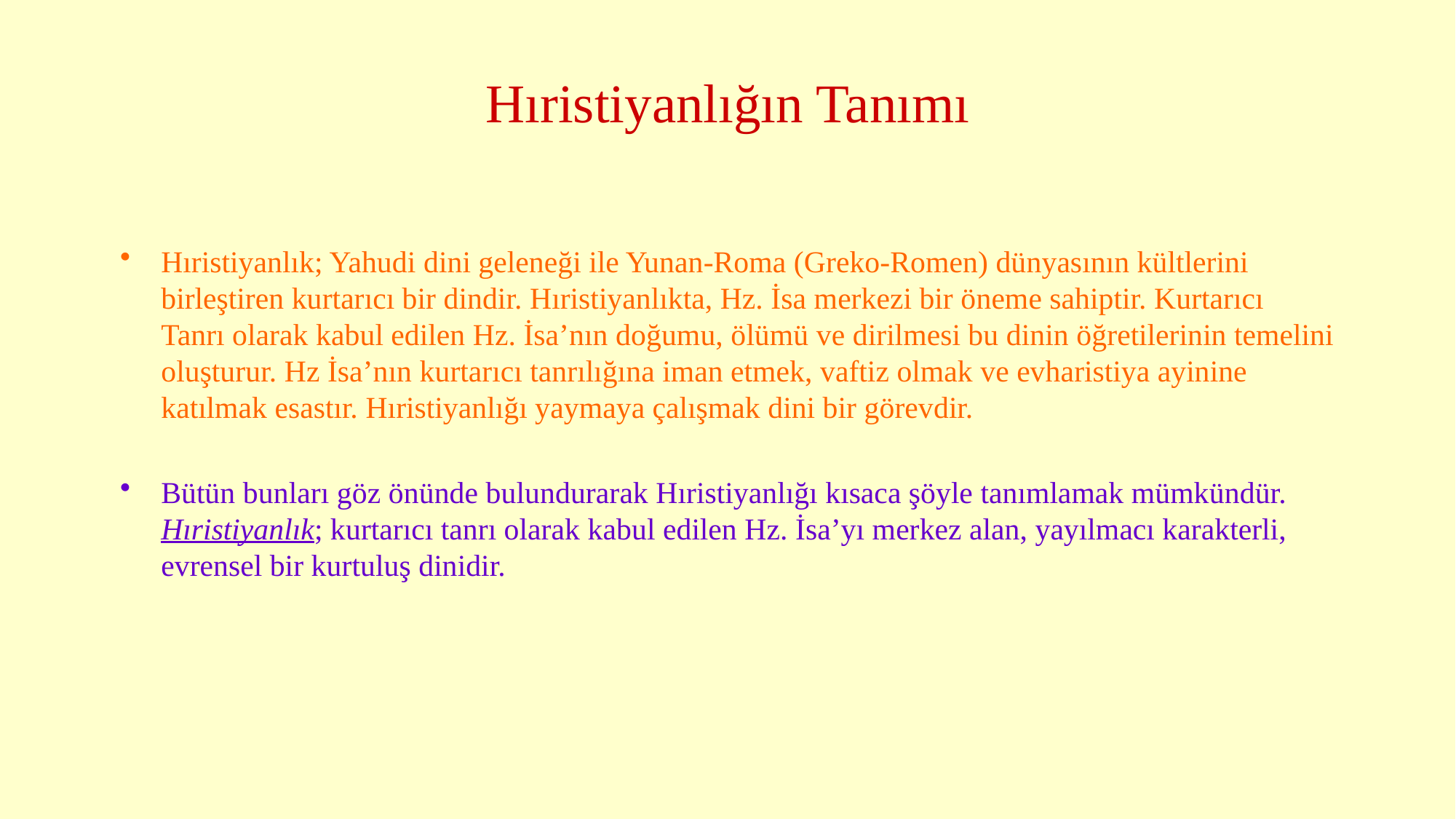

# Hıristiyanlığın Tanımı
Hıristiyanlık; Yahudi dini geleneği ile Yunan-Roma (Greko-Romen) dünyasının kültlerini birleştiren kurtarıcı bir dindir. Hıristiyanlıkta, Hz. İsa merkezi bir öneme sahiptir. Kurtarıcı Tanrı olarak kabul edilen Hz. İsa’nın doğumu, ölümü ve dirilmesi bu dinin öğretilerinin temelini oluşturur. Hz İsa’nın kurtarıcı tanrılığına iman etmek, vaftiz olmak ve evharistiya ayinine katılmak esastır. Hıristiyanlığı yaymaya çalışmak dini bir görevdir.

Bütün bunları göz önünde bulundurarak Hıristiyanlığı kısaca şöyle tanımlamak mümkündür. Hıristiyanlık; kurtarıcı tanrı olarak kabul edilen Hz. İsa’yı merkez alan, yayılmacı karakterli, evrensel bir kurtuluş dinidir.